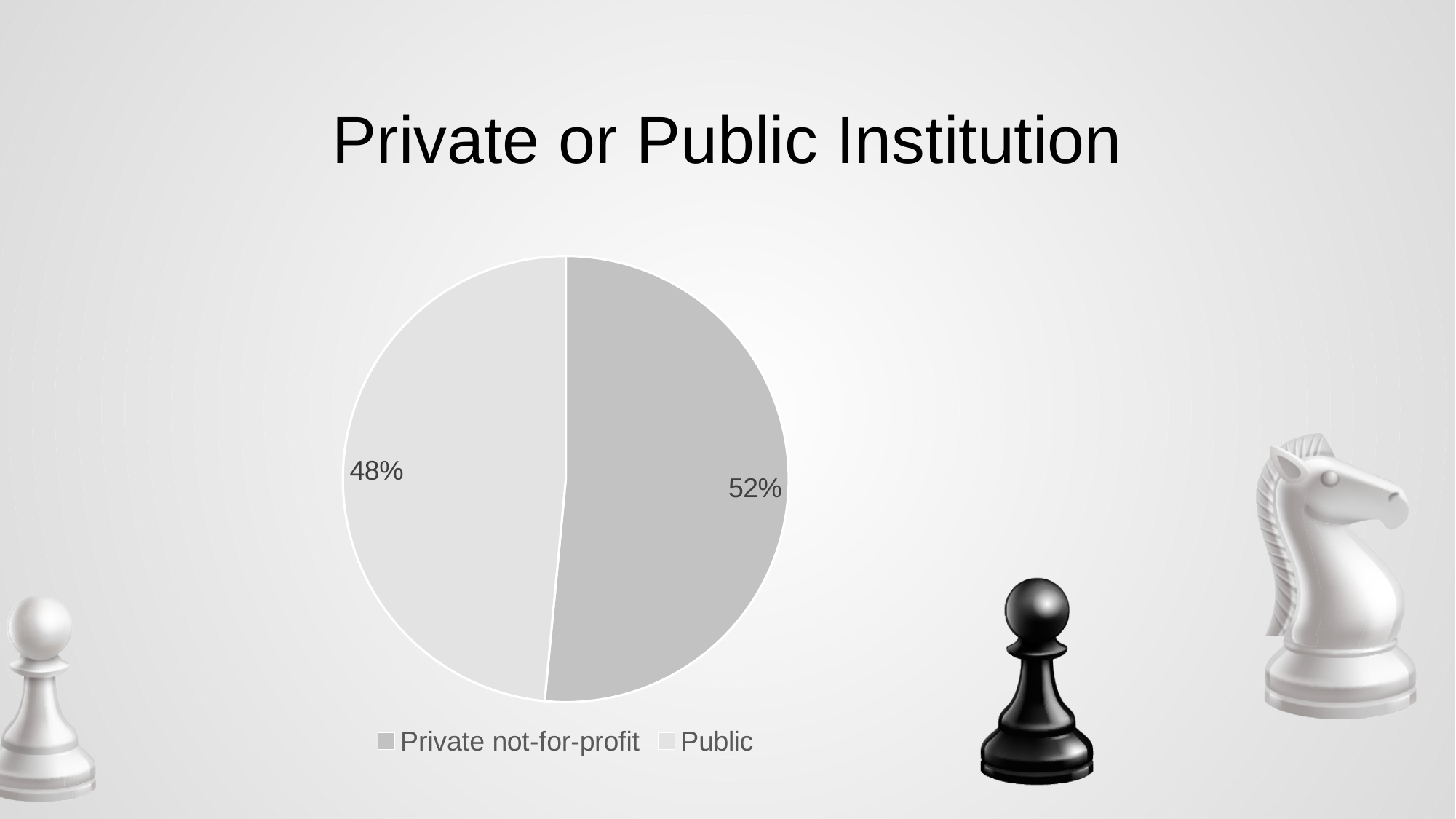

# Private or Public Institution

### Chart

| Category |  |
|---|---|
| Private not-for-profit | 0.5151515151515151 |
| Public | 0.48484848484848486 |